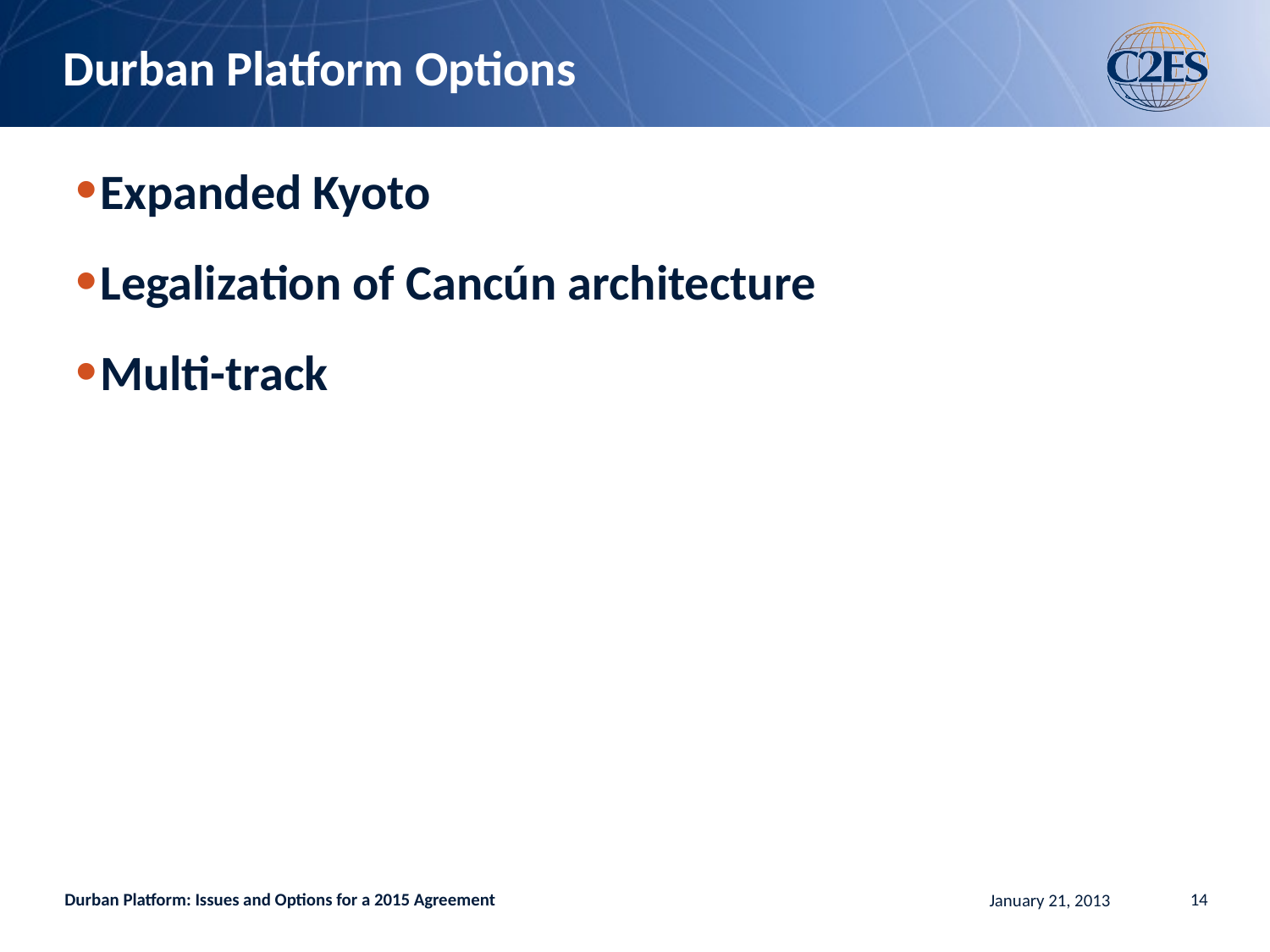

# Durban Platform Options
Expanded Kyoto
Legalization of Cancún architecture
Multi-track
Durban Platform: Issues and Options for a 2015 Agreement
January 21, 2013
14